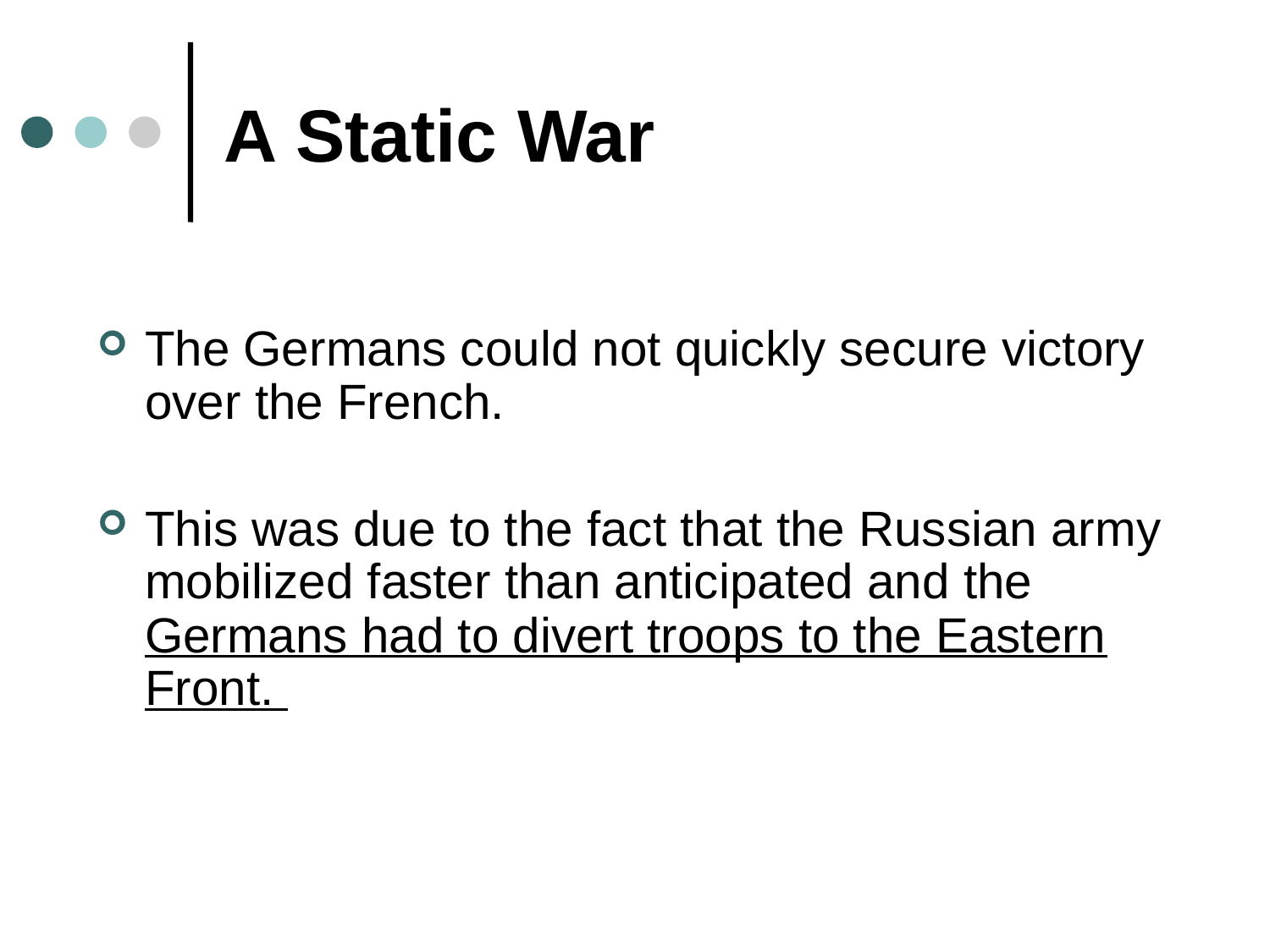

# A Static War
The Germans could not quickly secure victory over the French.

This was due to the fact that the Russian army mobilized faster than anticipated and the Germans had to divert troops to the Eastern Front.